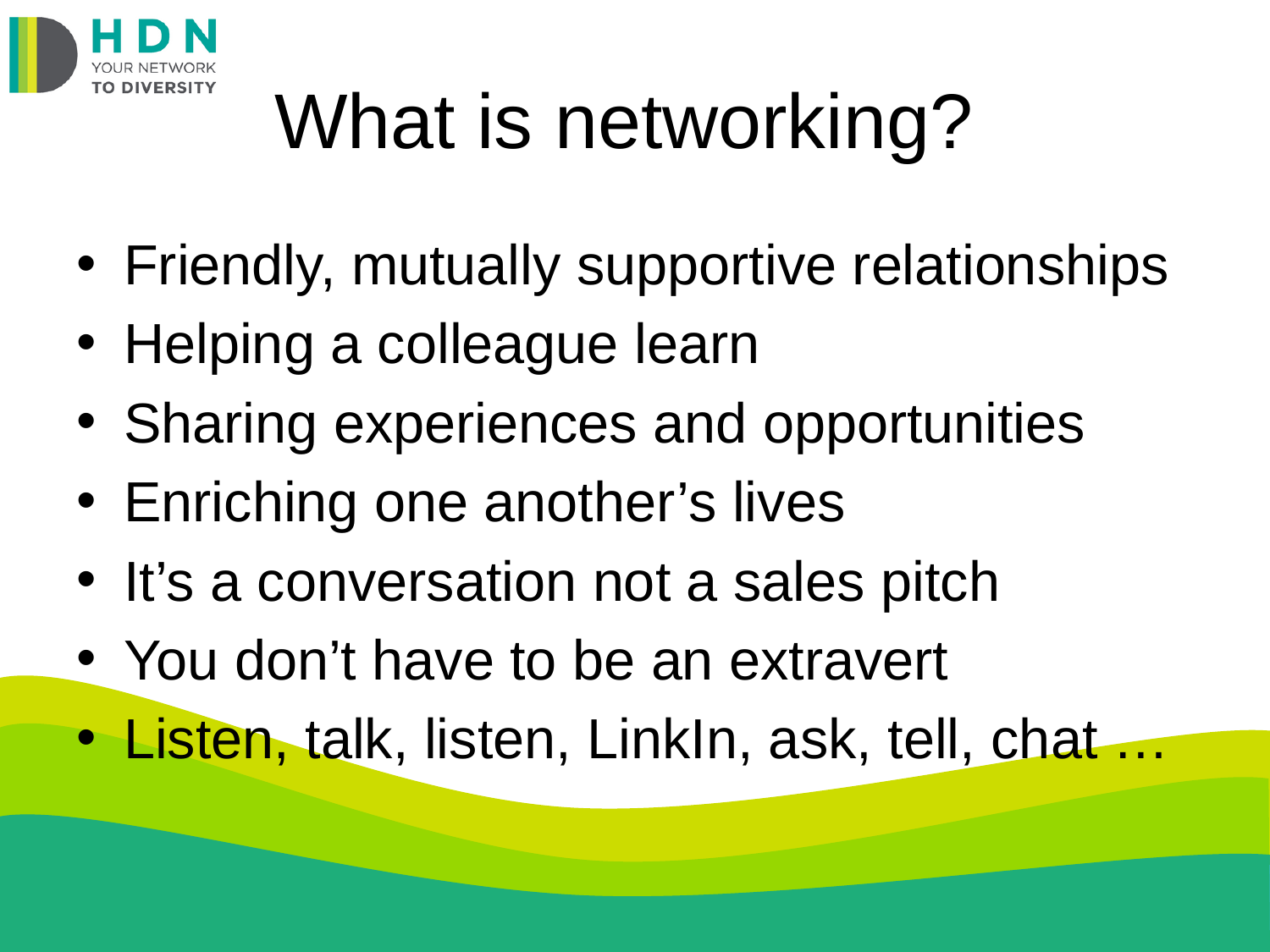

# What is networking?
Friendly, mutually supportive relationships
Helping a colleague learn
Sharing experiences and opportunities
Enriching one another’s lives
It’s a conversation not a sales pitch
You don’t have to be an extravert
Listen, talk, listen, LinkIn, ask, tell, chat …